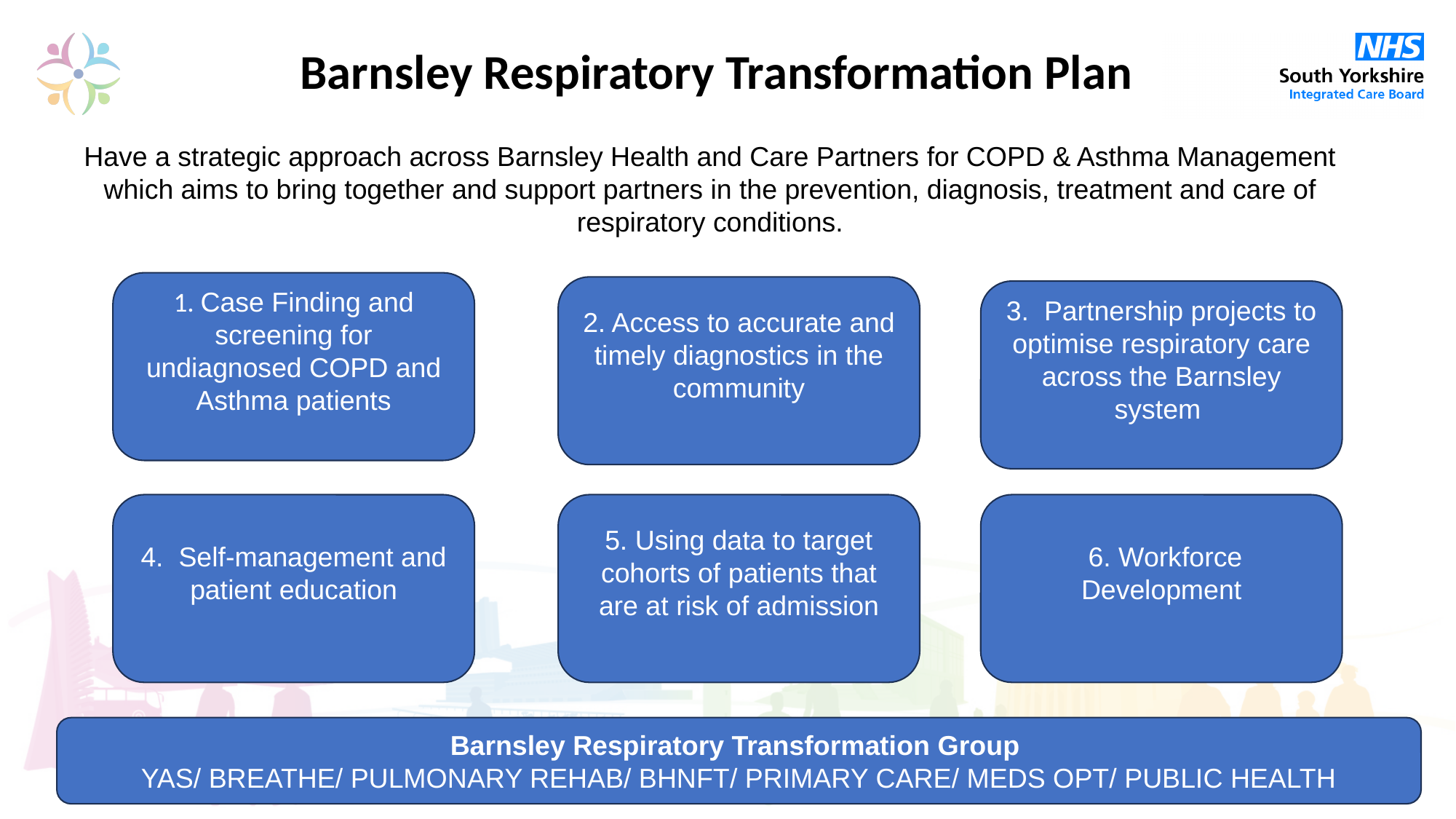

Barnsley Respiratory Transformation Plan
Have a strategic approach across Barnsley Health and Care Partners for COPD & Asthma Management which aims to bring together and support partners in the prevention, diagnosis, treatment and care of respiratory conditions.
1. Case Finding and screening for undiagnosed COPD and Asthma patients

2. Access to accurate and timely diagnostics in the community

3.  Partnership projects to optimise respiratory care across the Barnsley system

4.  Self-management and patient education

5. Using data to target cohorts of patients that are at risk of admission

 6. Workforce Development

Barnsley Respiratory Transformation Group
YAS/ BREATHE/ PULMONARY REHAB/ BHNFT/ PRIMARY CARE/ MEDS OPT/ PUBLIC HEALTH